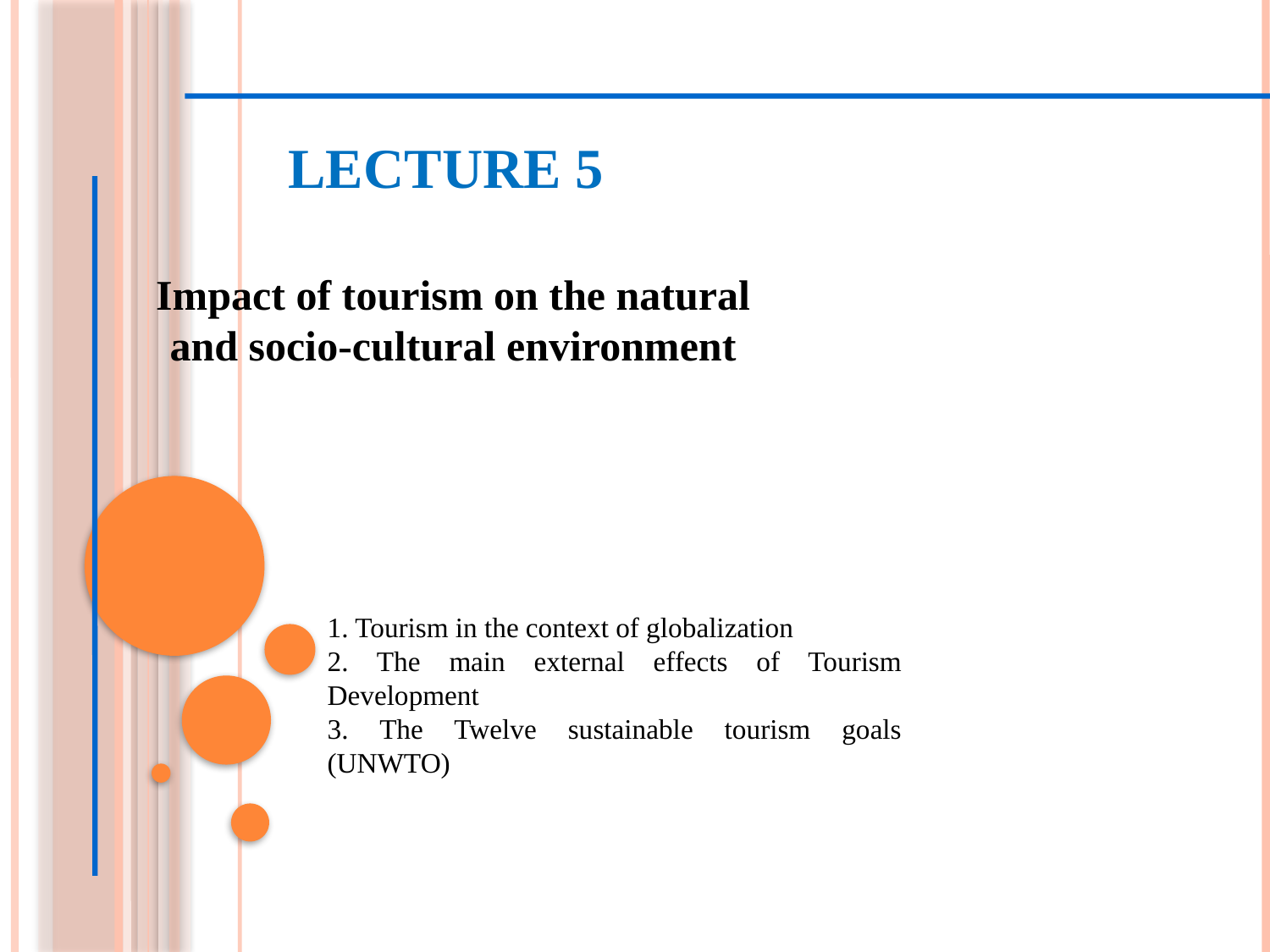

LECTURE 5

Impact of tourism on the natural and socio-cultural environment

1. Tourism in the context of globalization
2. The main external effects of Tourism Development
3. The Twelve sustainable tourism goals (UNWTO)